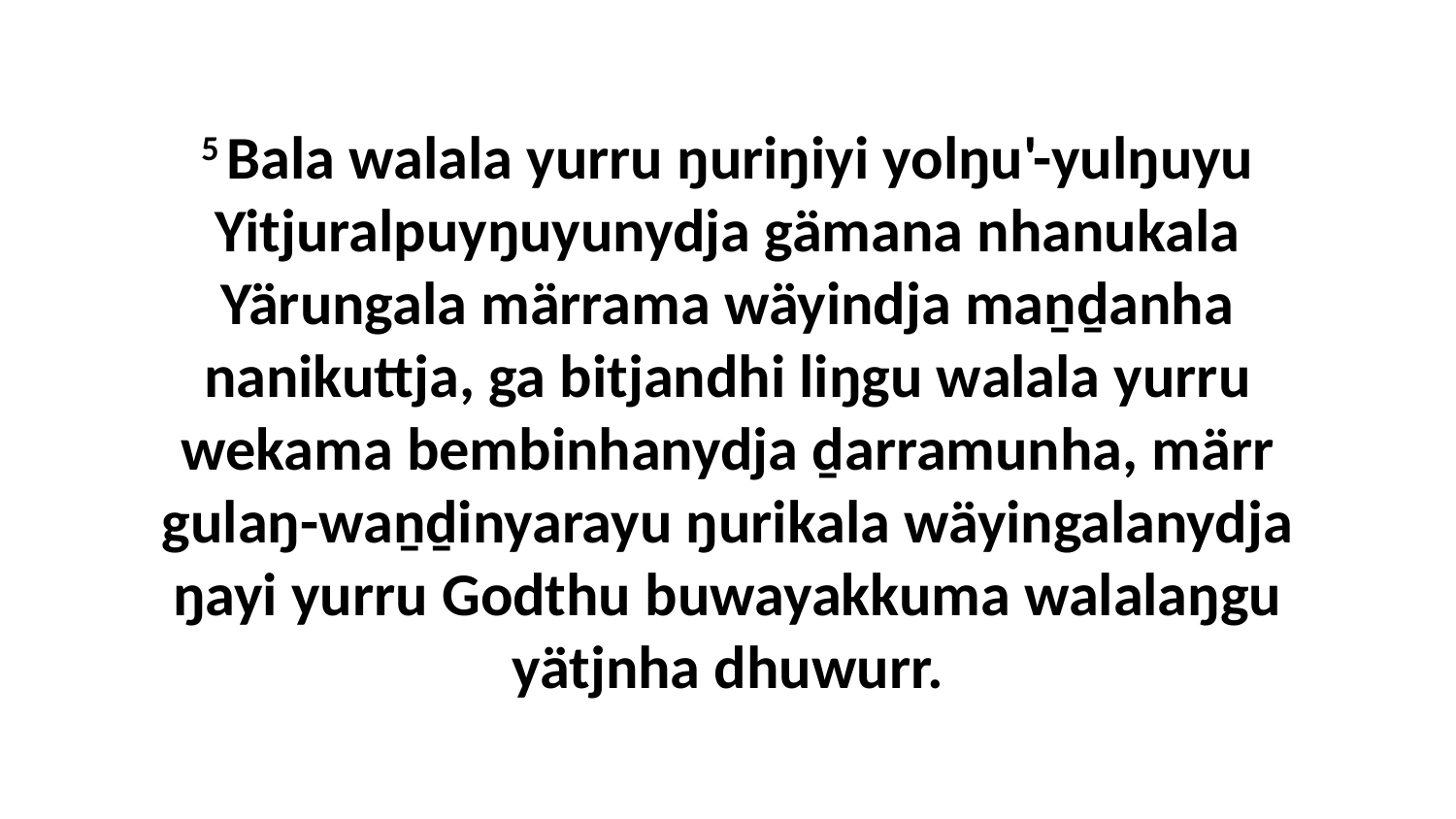

5 Bala walala yurru ŋuriŋiyi yolŋu'-yulŋuyu Yitjuralpuyŋuyunydja gämana nhanukala Yärungala märrama wäyindja maṉḏanha nanikuttja, ga bitjandhi liŋgu walala yurru wekama bembinhanydja ḏarramunha, märr gulaŋ-waṉḏinyarayu ŋurikala wäyingalanydja ŋayi yurru Godthu buwayakkuma walalaŋgu yätjnha dhuwurr.